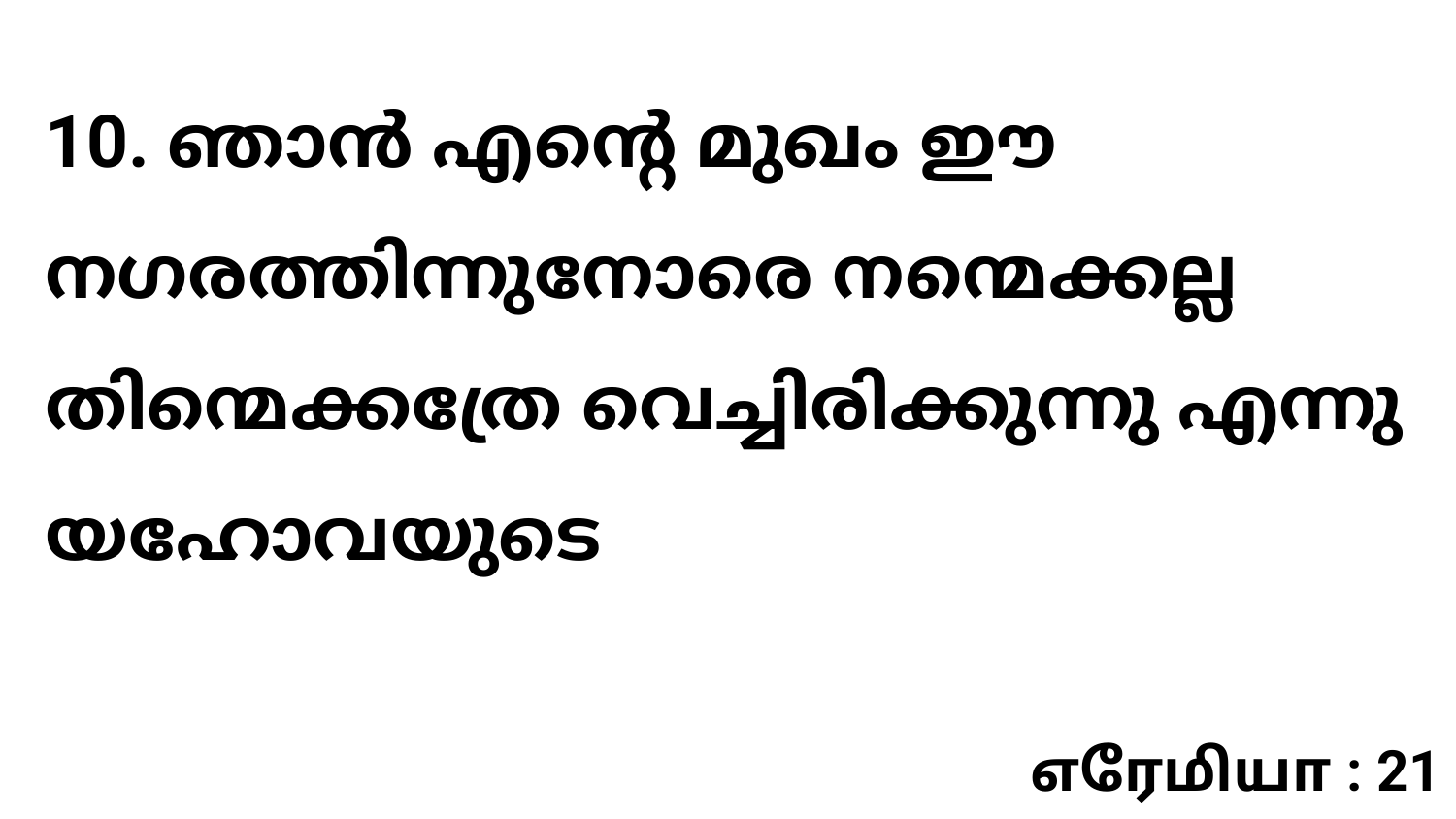

10. ഞാൻ എന്റെ മുഖം ഈ നഗരത്തിന്നുനോരെ നന്മെക്കല്ല തിന്മെക്കത്രേ വെച്ചിരിക്കുന്നു എന്നു യഹോവയുടെ
எரேமியா : 21